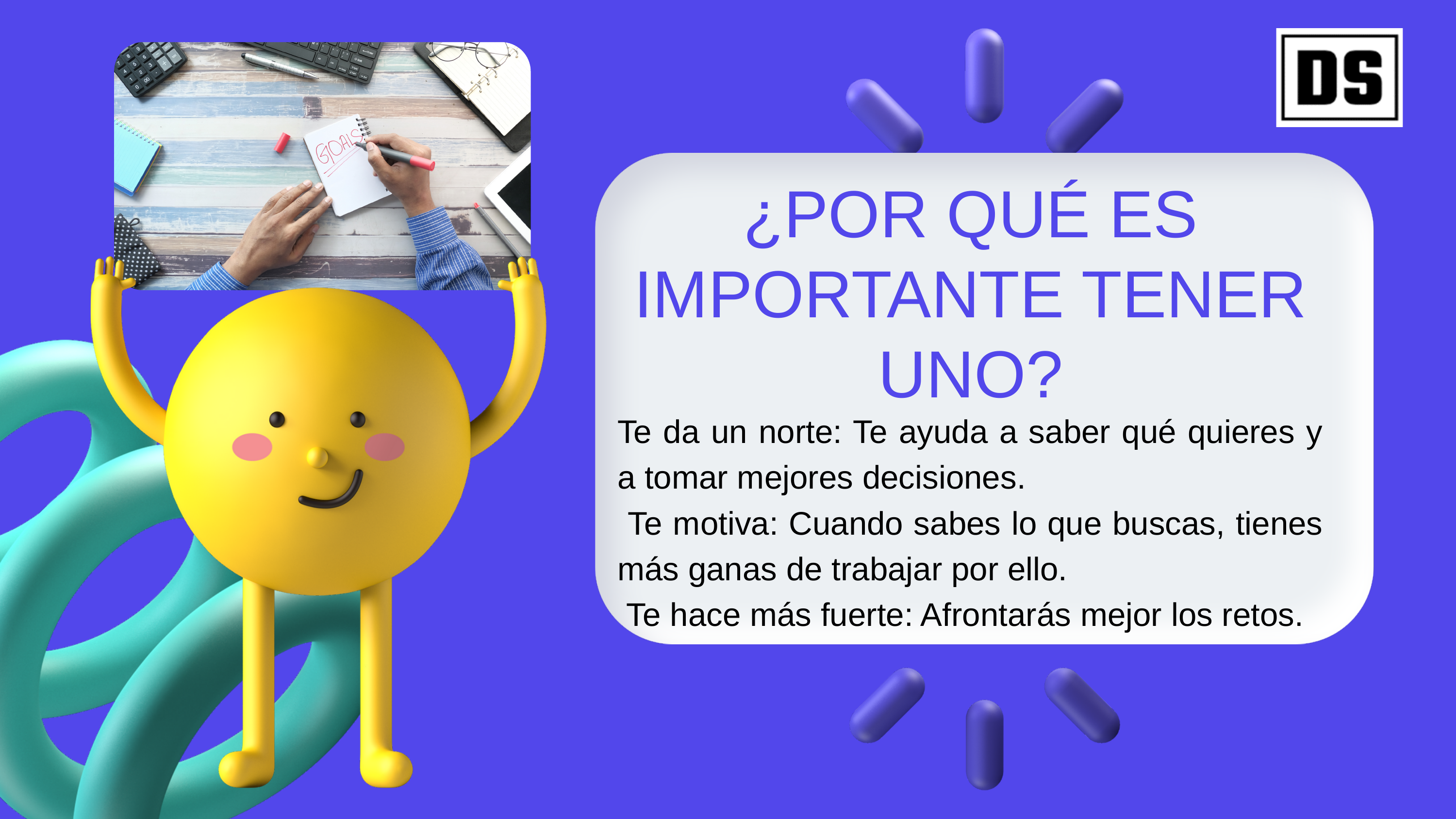

¿POR QUÉ ES IMPORTANTE TENER UNO?

Te da un norte: Te ayuda a saber qué quieres y a tomar mejores decisiones.
 Te motiva: Cuando sabes lo que buscas, tienes más ganas de trabajar por ello.
 Te hace más fuerte: Afrontarás mejor los retos.